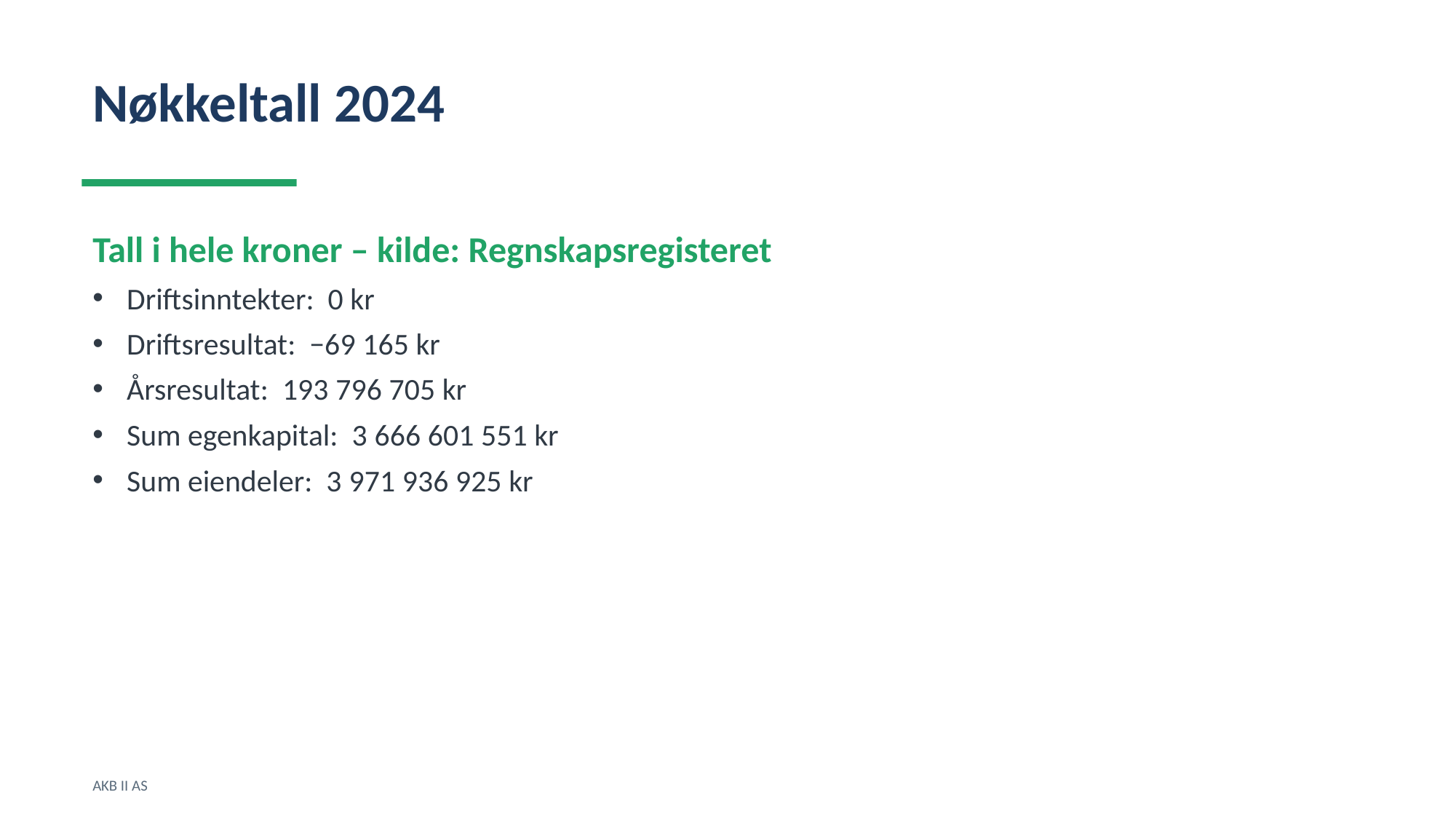

Nøkkeltall 2024

Tall i hele kroner – kilde: Regnskapsregisteret
Driftsinntekter:  0 kr
Driftsresultat:  −69 165 kr
Årsresultat:  193 796 705 kr
Sum egenkapital:  3 666 601 551 kr
Sum eiendeler:  3 971 936 925 kr
AKB II AS